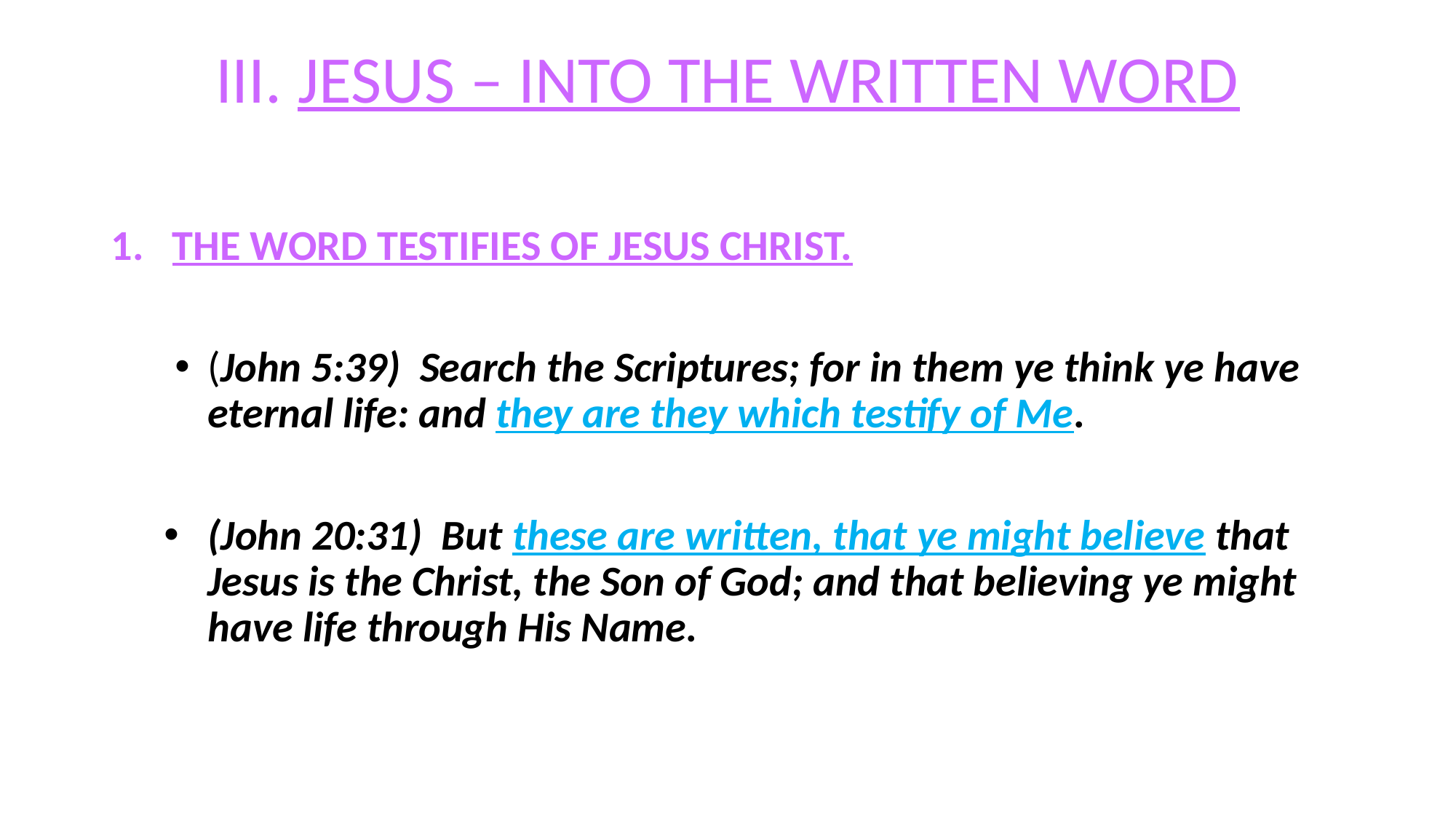

# III. JESUS – INTO THE WRITTEN WORD
THE WORD TESTIFIES OF JESUS CHRIST.

(John 5:39)  Search the Scriptures; for in them ye think ye have eternal life: and they are they which testify of Me.

(John 20:31)  But these are written, that ye might believe that Jesus is the Christ, the Son of God; and that believing ye might have life through His Name.